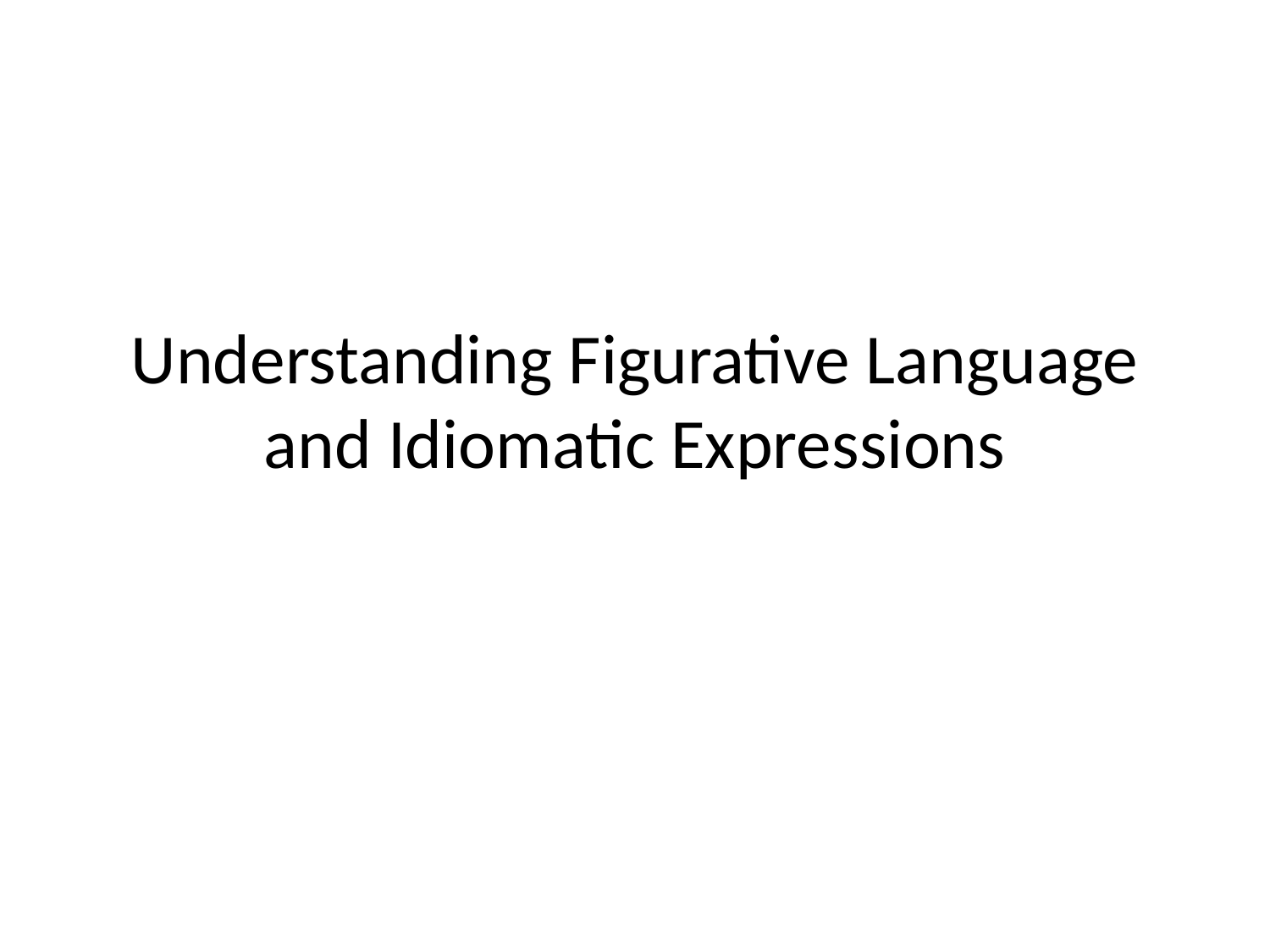

# Understanding Figurative Language and Idiomatic Expressions